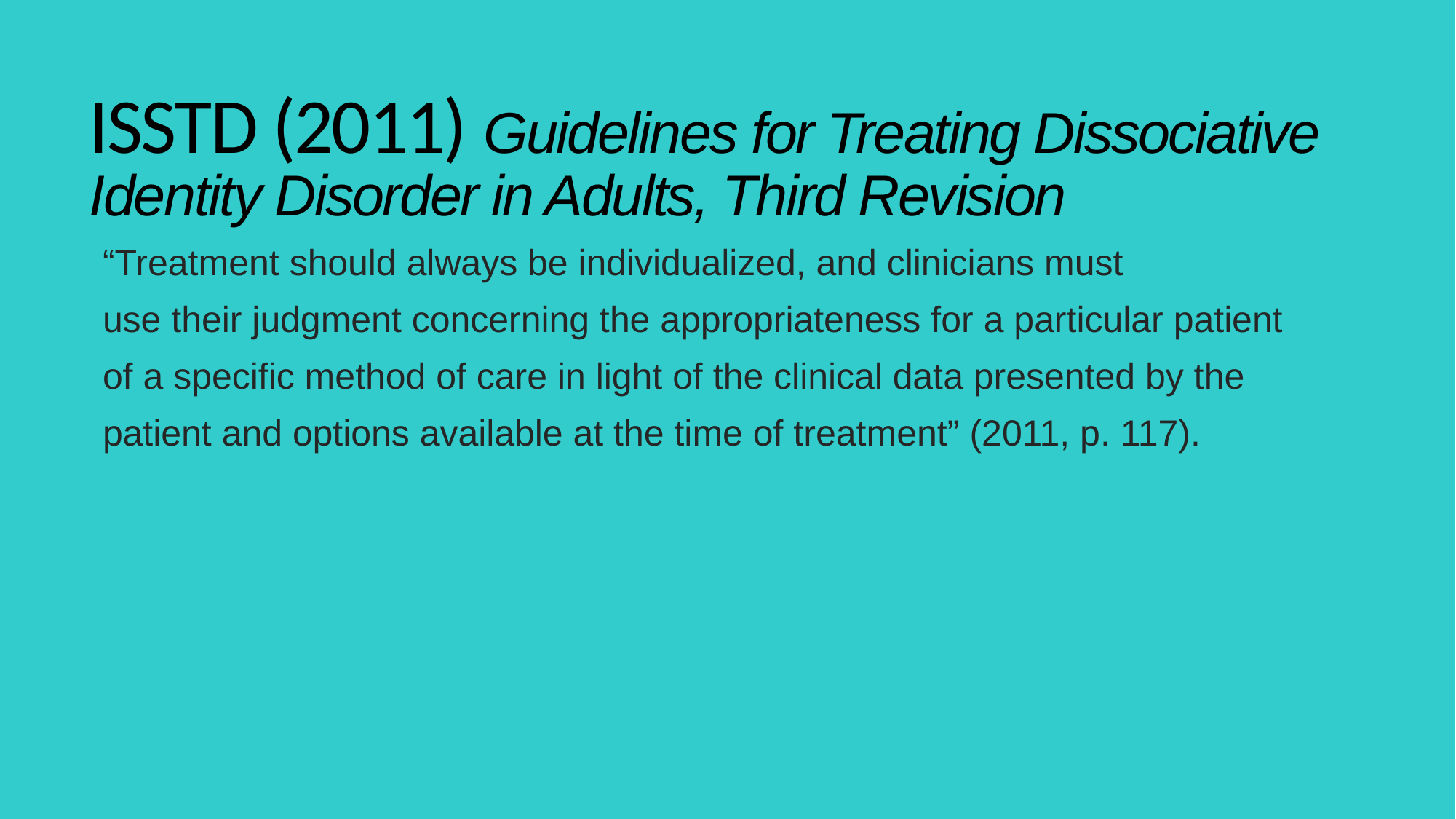

# ISSTD (2011) Guidelines for Treating Dissociative Identity Disorder in Adults, Third Revision
“Treatment should always be individualized, and clinicians must
use their judgment concerning the appropriateness for a particular patient
of a specific method of care in light of the clinical data presented by the
patient and options available at the time of treatment” (2011, p. 117).